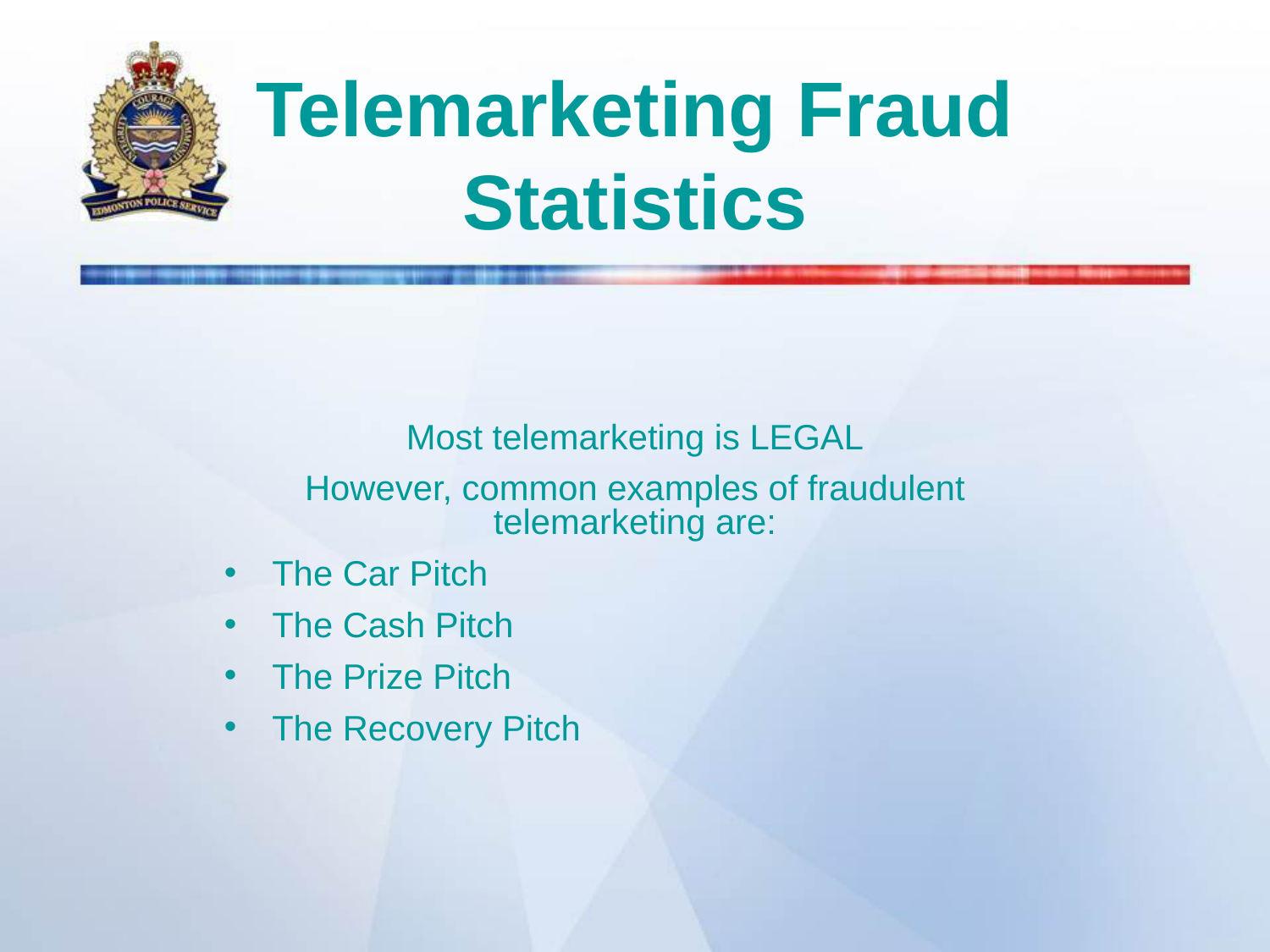

# Telemarketing Fraud Statistics

Most telemarketing is LEGAL
However, common examples of fraudulent telemarketing are:
The Car Pitch
The Cash Pitch
The Prize Pitch
The Recovery Pitch